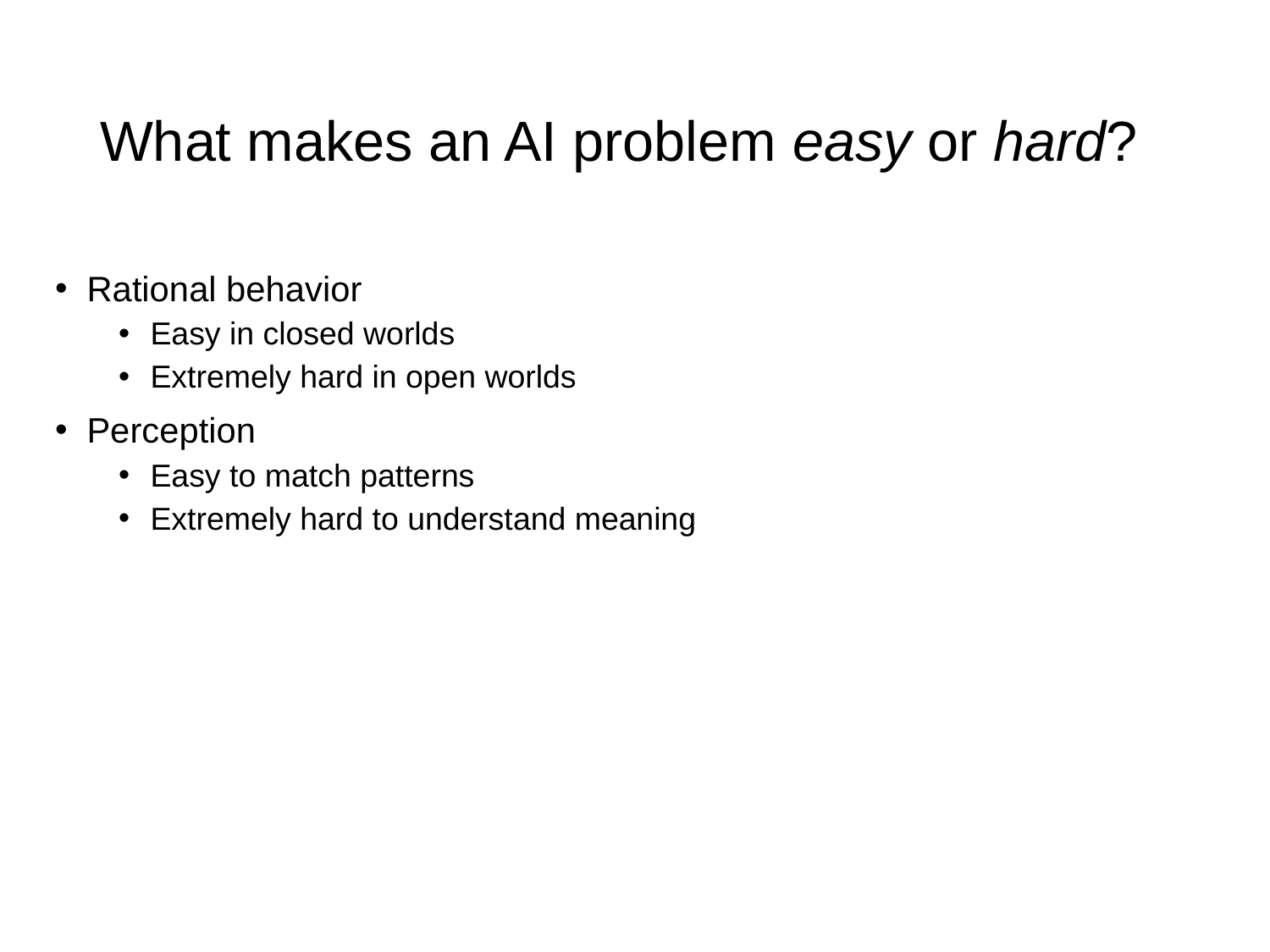

# What makes an AI problem easy or hard?
Rational behavior
Easy in closed worlds
Extremely hard in open worlds
Perception
Easy to match patterns
Extremely hard to understand meaning